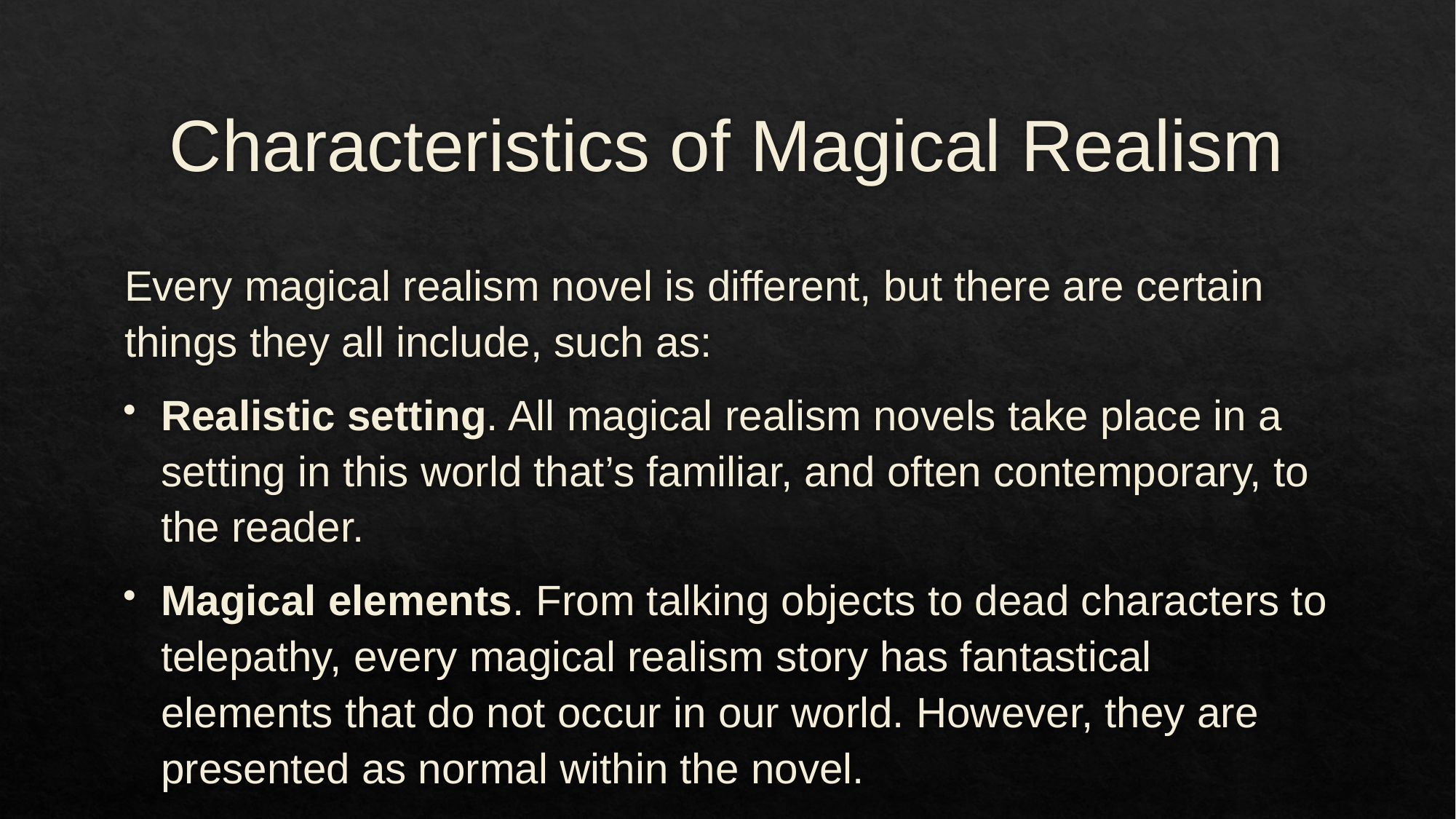

# Characteristics of Magical Realism
Every magical realism novel is different, but there are certain things they all include, such as:
Realistic setting. All magical realism novels take place in a setting in this world that’s familiar, and often contemporary, to the reader.
Magical elements. From talking objects to dead characters to telepathy, every magical realism story has fantastical elements that do not occur in our world. However, they are presented as normal within the novel.